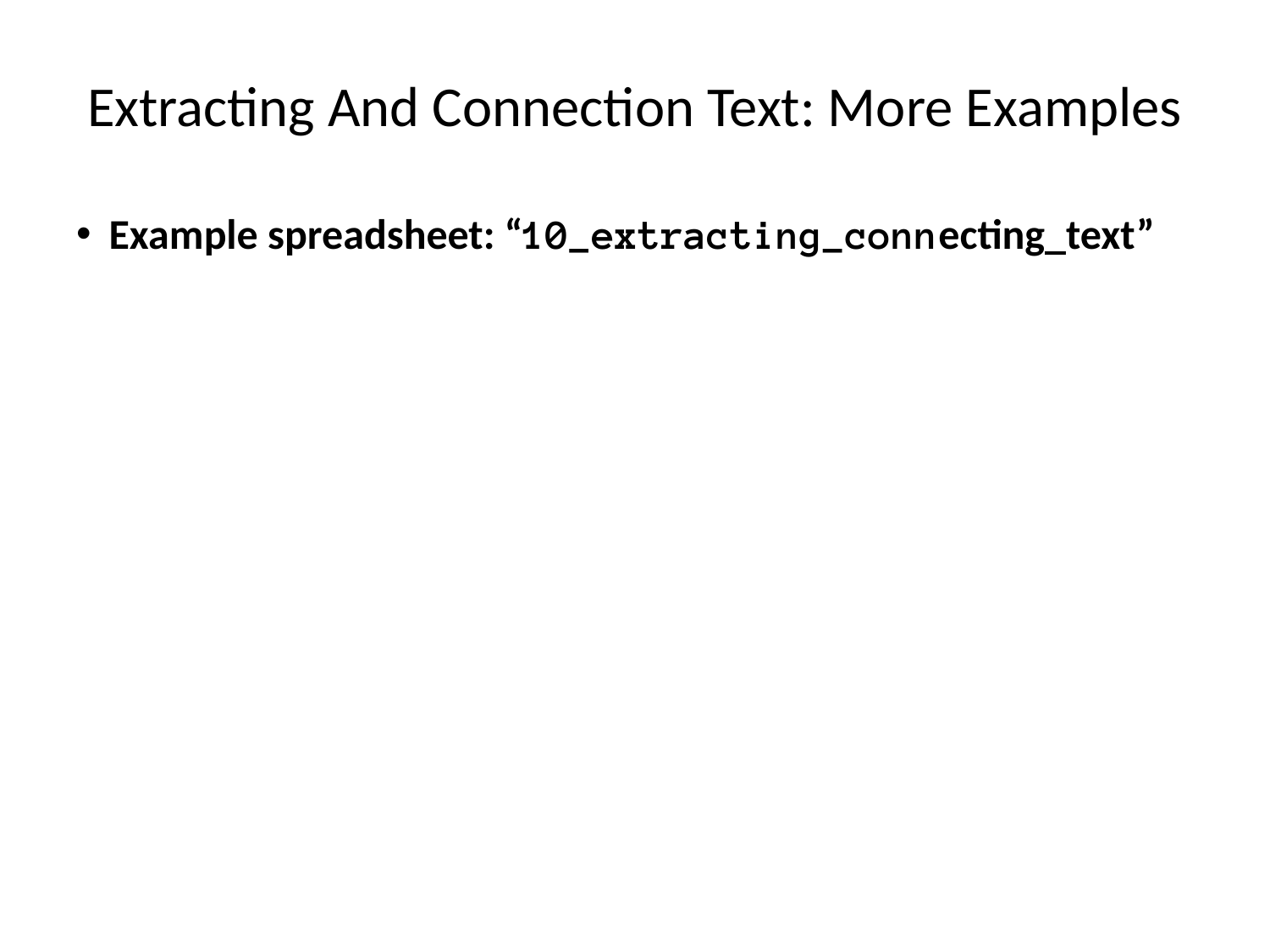

# Extracting And Connection Text: More Examples
Example spreadsheet: “10_extracting_connecting_text”